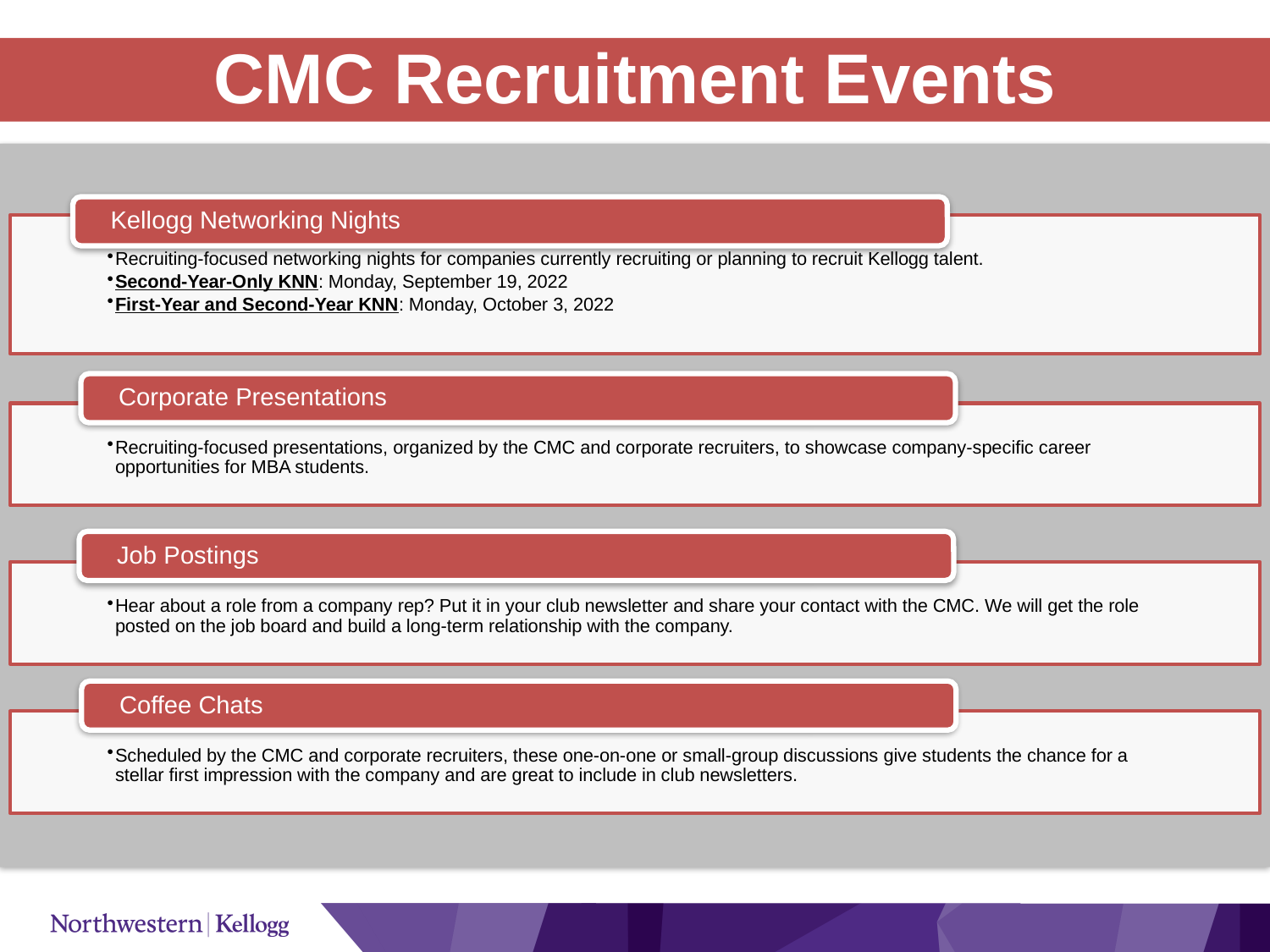

# CMC Recruitment Events

Recruiting-focused networking nights for companies currently recruiting or planning to recruit Kellogg talent.
Second-Year-Only KNN: Monday, September 19, 2022
First-Year and Second-Year KNN: Monday, October 3, 2022
Kellogg Networking Nights
Recruiting-focused presentations, organized by the CMC and corporate recruiters, to showcase company-specific career opportunities for MBA students.
Corporate Presentations
Hear about a role from a company rep? Put it in your club newsletter and share your contact with the CMC. We will get the role posted on the job board and build a long-term relationship with the company.
Job Postings
Scheduled by the CMC and corporate recruiters, these one-on-one or small-group discussions give students the chance for a stellar first impression with the company and are great to include in club newsletters.
Coffee Chats